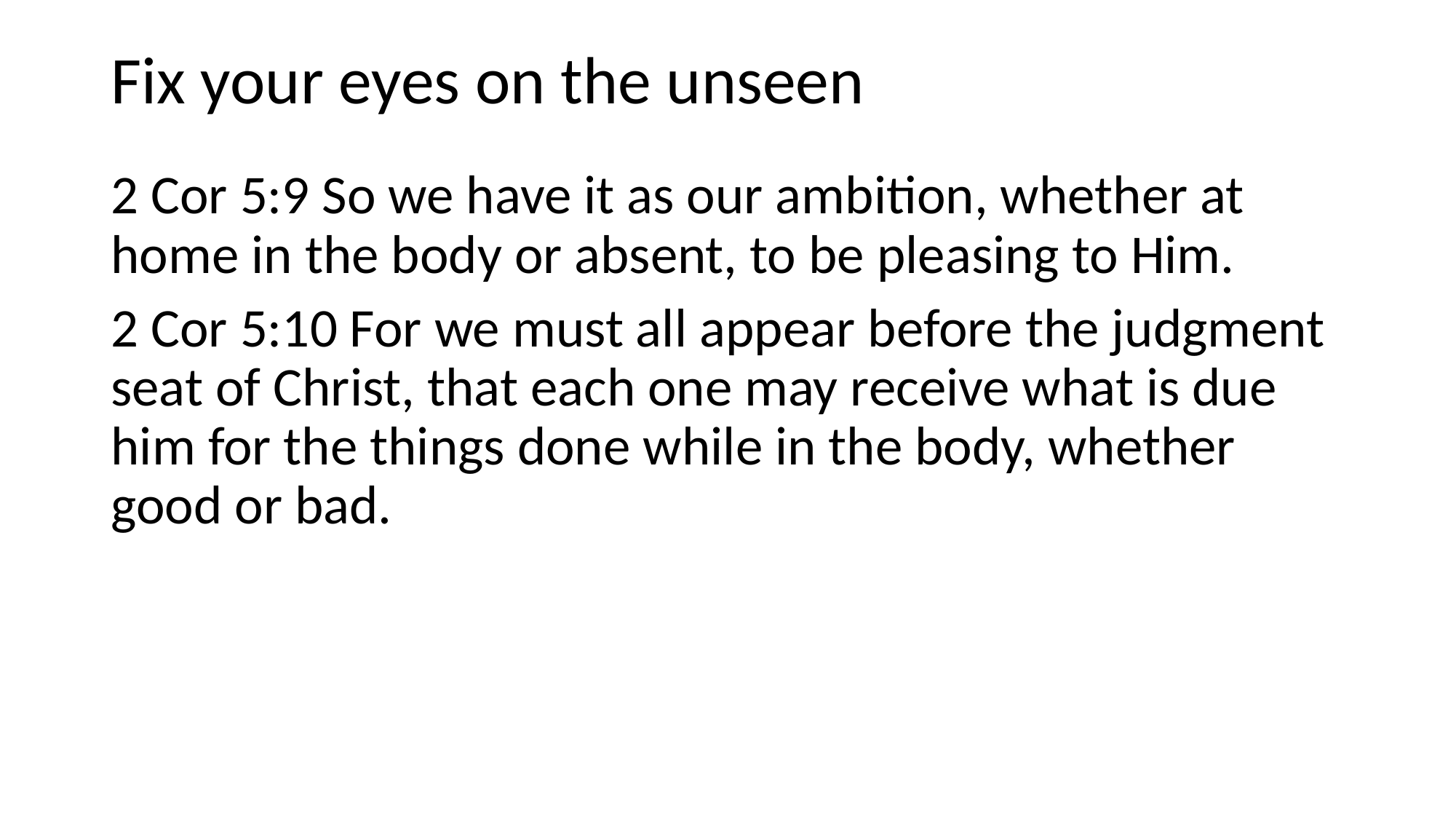

# Fix your eyes on the unseen
2 Cor 5:9 So we have it as our ambition, whether at home in the body or absent, to be pleasing to Him.
2 Cor 5:10 For we must all appear before the judgment seat of Christ, that each one may receive what is due him for the things done while in the body, whether good or bad.